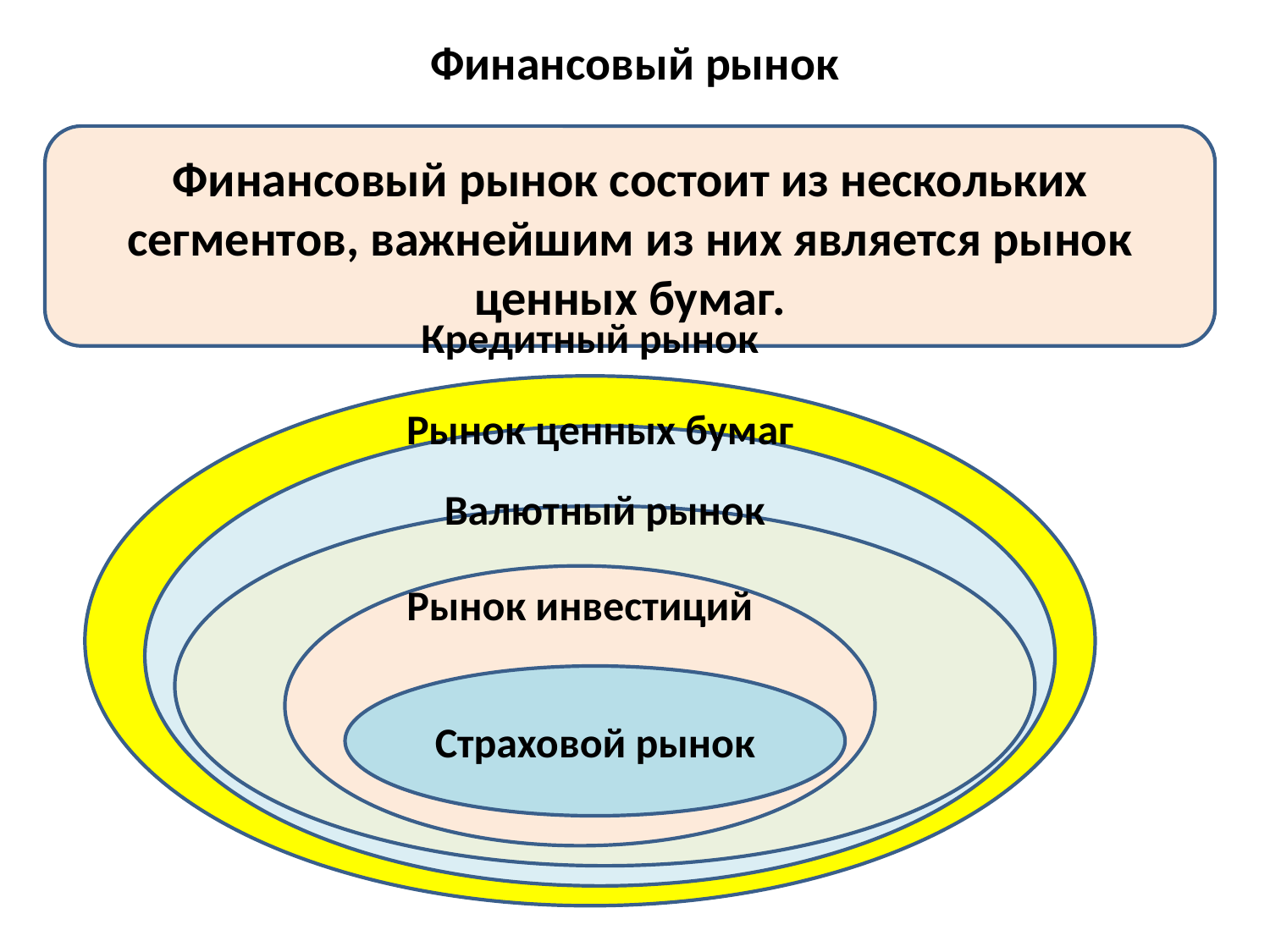

# Финансовый рынок

Финансовый рынок состоит из нескольких сегментов, важнейшим из них является рынок ценных бумаг.
Кредитный рынок

Рынок ценных бумаг

Валютный рынок

Рынок инвестиций

Страховой рынок